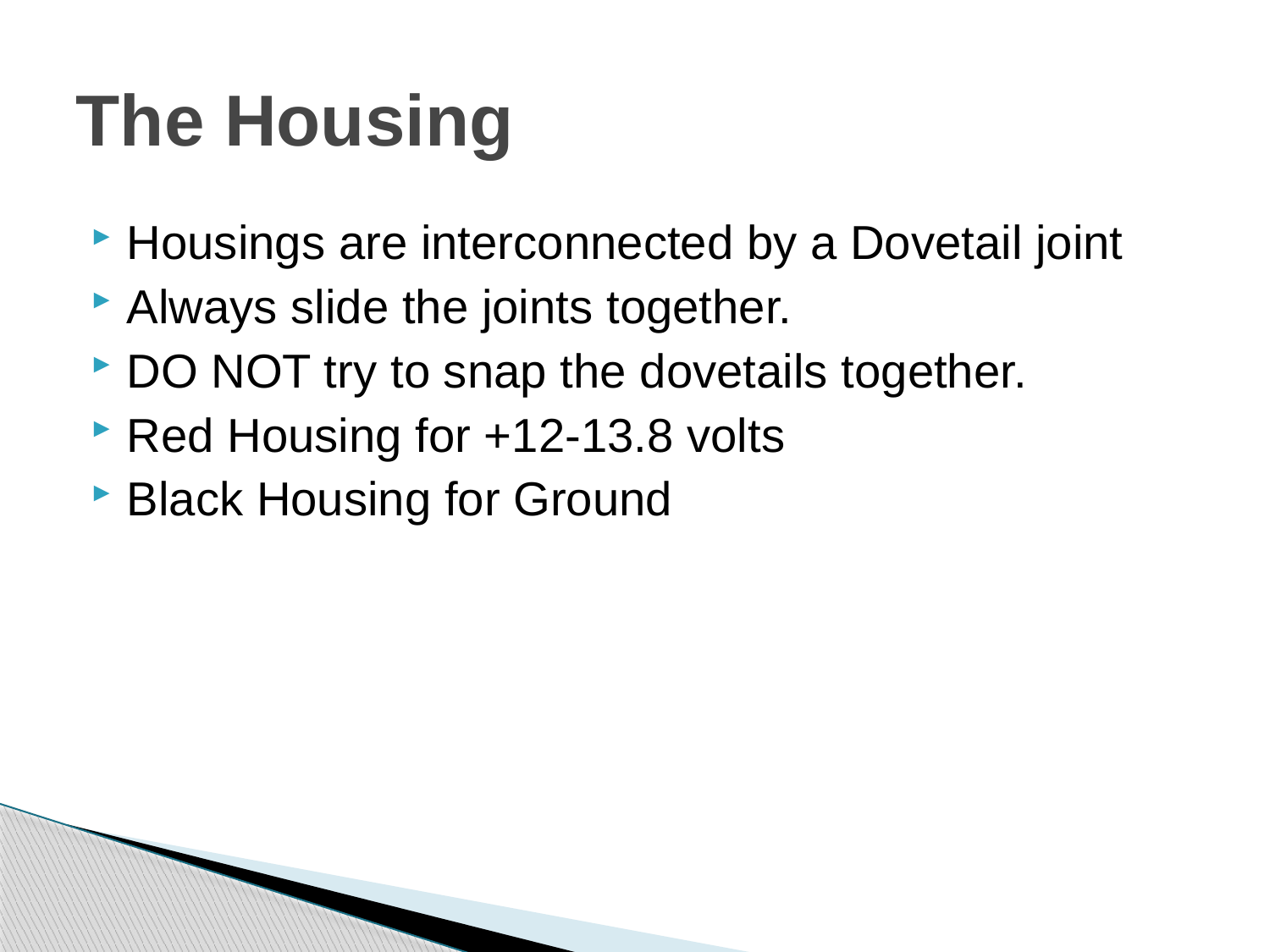

# The Housing
Housings are interconnected by a Dovetail joint
Always slide the joints together.
DO NOT try to snap the dovetails together.
Red Housing for +12-13.8 volts
Black Housing for Ground